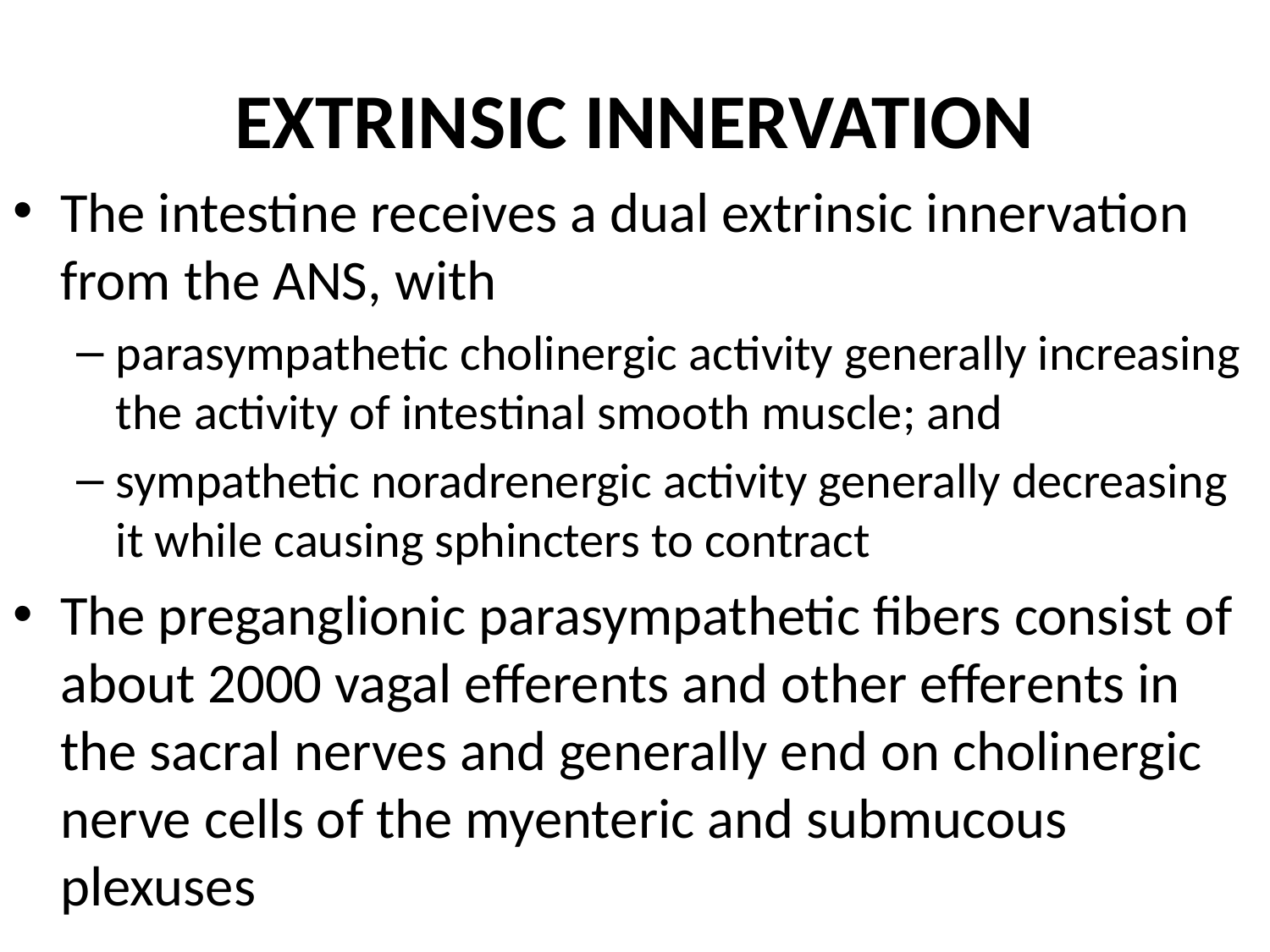

# EXTRINSIC INNERVATION
The intestine receives a dual extrinsic innervation from the ANS, with
parasympathetic cholinergic activity generally increasing the activity of intestinal smooth muscle; and
sympathetic noradrenergic activity generally decreasing it while causing sphincters to contract
The preganglionic parasympathetic fibers consist of about 2000 vagal efferents and other efferents in the sacral nerves and generally end on cholinergic nerve cells of the myenteric and submucous plexuses